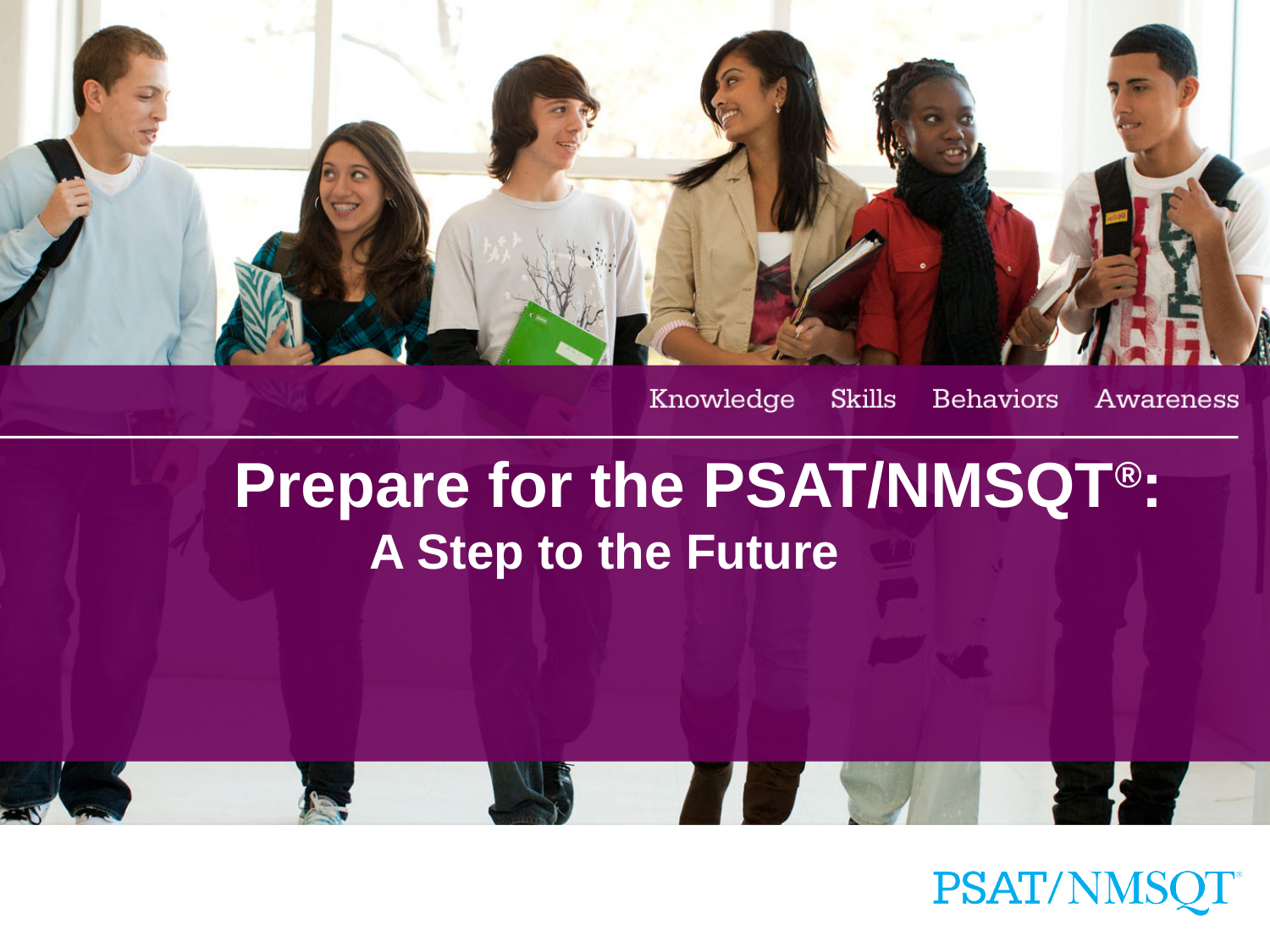

# Prepare for the PSAT/NMSQT®: A Step to the Future